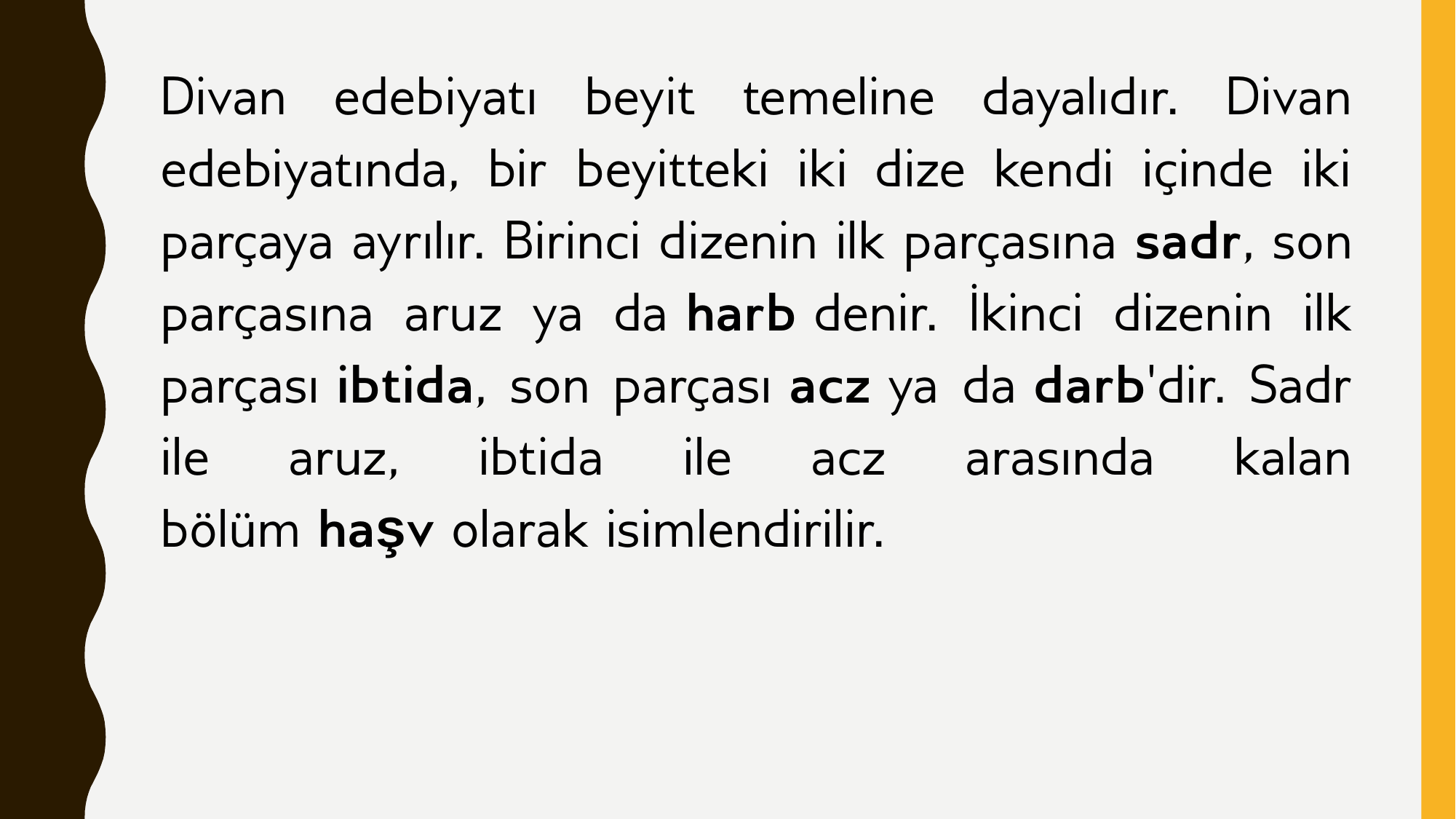

Divan edebiyatı beyit temeline dayalıdır. Divan edebiyatında, bir beyitteki iki dize kendi içinde iki parçaya ayrılır. Birinci dizenin ilk parçasına sadr, son parçasına aruz ya da harb denir. İkinci dizenin ilk parçası ibtida, son parçası acz ya da darb'dir. Sadr ile aruz, ibtida ile acz arasında kalan bölüm haşv olarak isimlendirilir.